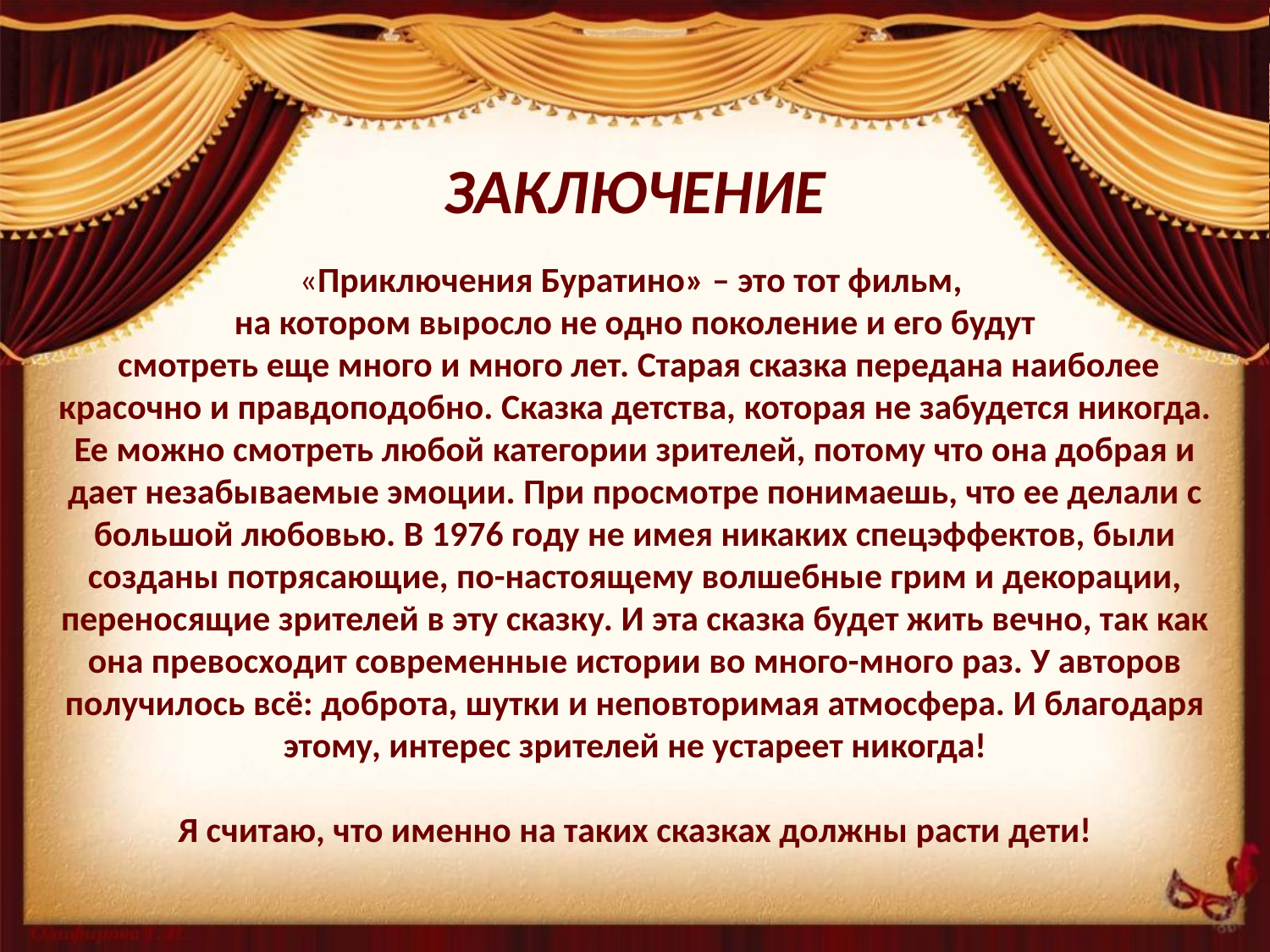

# Заключение
«Приключения Буратино» – это тот фильм,
на котором выросло не одно поколение и его будут
 смотреть еще много и много лет. Старая сказка передана наиболее красочно и правдоподобно. Сказка детства, которая не забудется никогда. Ее можно смотреть любой категории зрителей, потому что она добрая и дает незабываемые эмоции. При просмотре понимаешь, что ее делали с большой любовью. В 1976 году не имея никаких спецэффектов, были созданы потрясающие, по-настоящему волшебные грим и декорации, переносящие зрителей в эту сказку. И эта сказка будет жить вечно, так как она превосходит современные истории во много-много раз. У авторов получилось всё: доброта, шутки и неповторимая атмосфера. И благодаря этому, интерес зрителей не устареет никогда!

Я считаю, что именно на таких сказках должны расти дети!